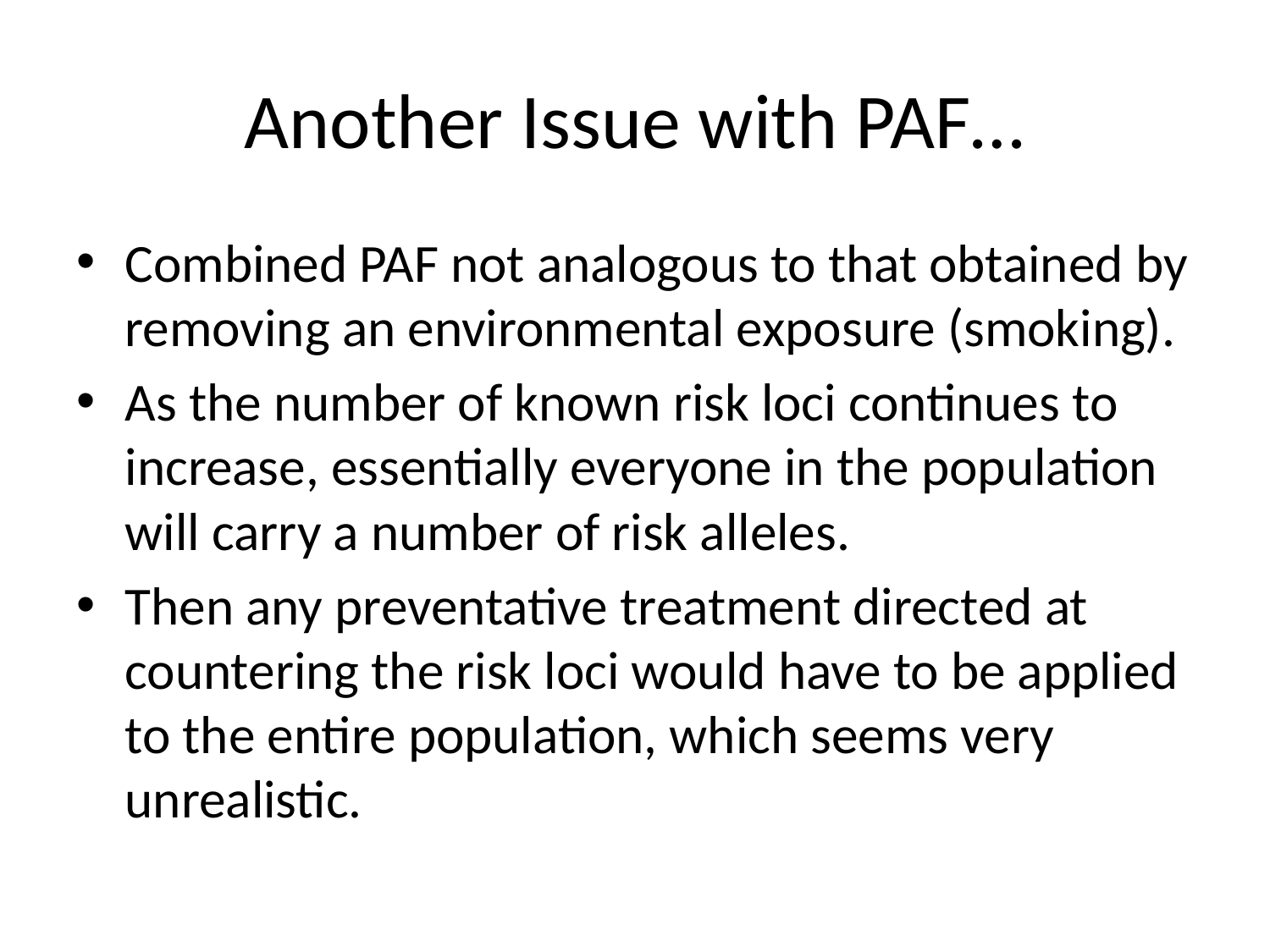

# Another Issue with PAF…
Combined PAF not analogous to that obtained by removing an environmental exposure (smoking).
As the number of known risk loci continues to increase, essentially everyone in the population will carry a number of risk alleles.
Then any preventative treatment directed at countering the risk loci would have to be applied to the entire population, which seems very unrealistic.